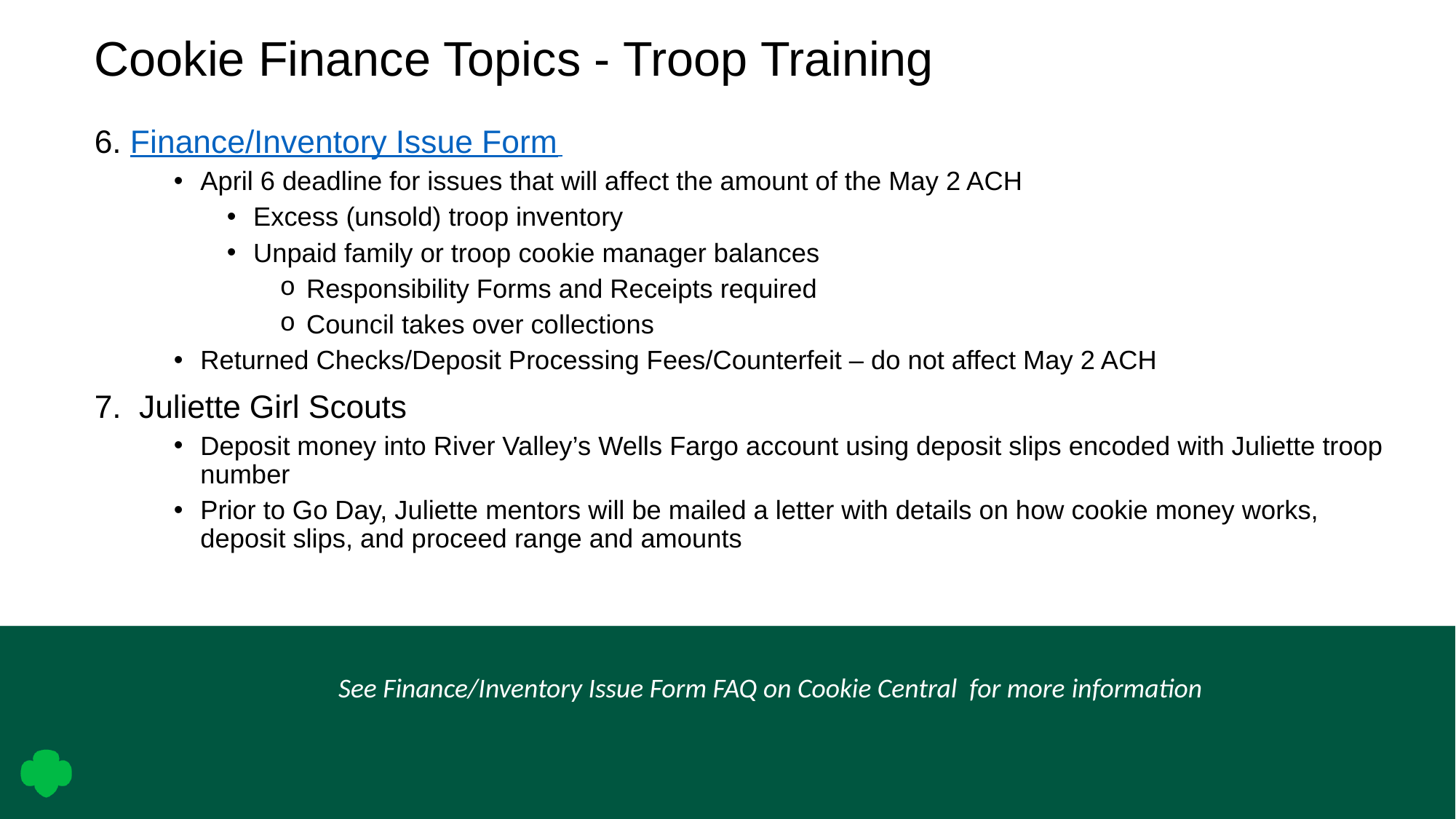

# Cookie Finance Topics - Troop Training
6. Finance/Inventory Issue Form
April 6 deadline for issues that will affect the amount of the May 2 ACH
Excess (unsold) troop inventory
Unpaid family or troop cookie manager balances
Responsibility Forms and Receipts required
Council takes over collections
Returned Checks/Deposit Processing Fees/Counterfeit – do not affect May 2 ACH
7.  Juliette Girl Scouts
Deposit money into River Valley’s Wells Fargo account using deposit slips encoded with Juliette troop number
Prior to Go Day, Juliette mentors will be mailed a letter with details on how cookie money works, deposit slips, and proceed range and amounts

See Finance/Inventory Issue Form FAQ on Cookie Central  for more information